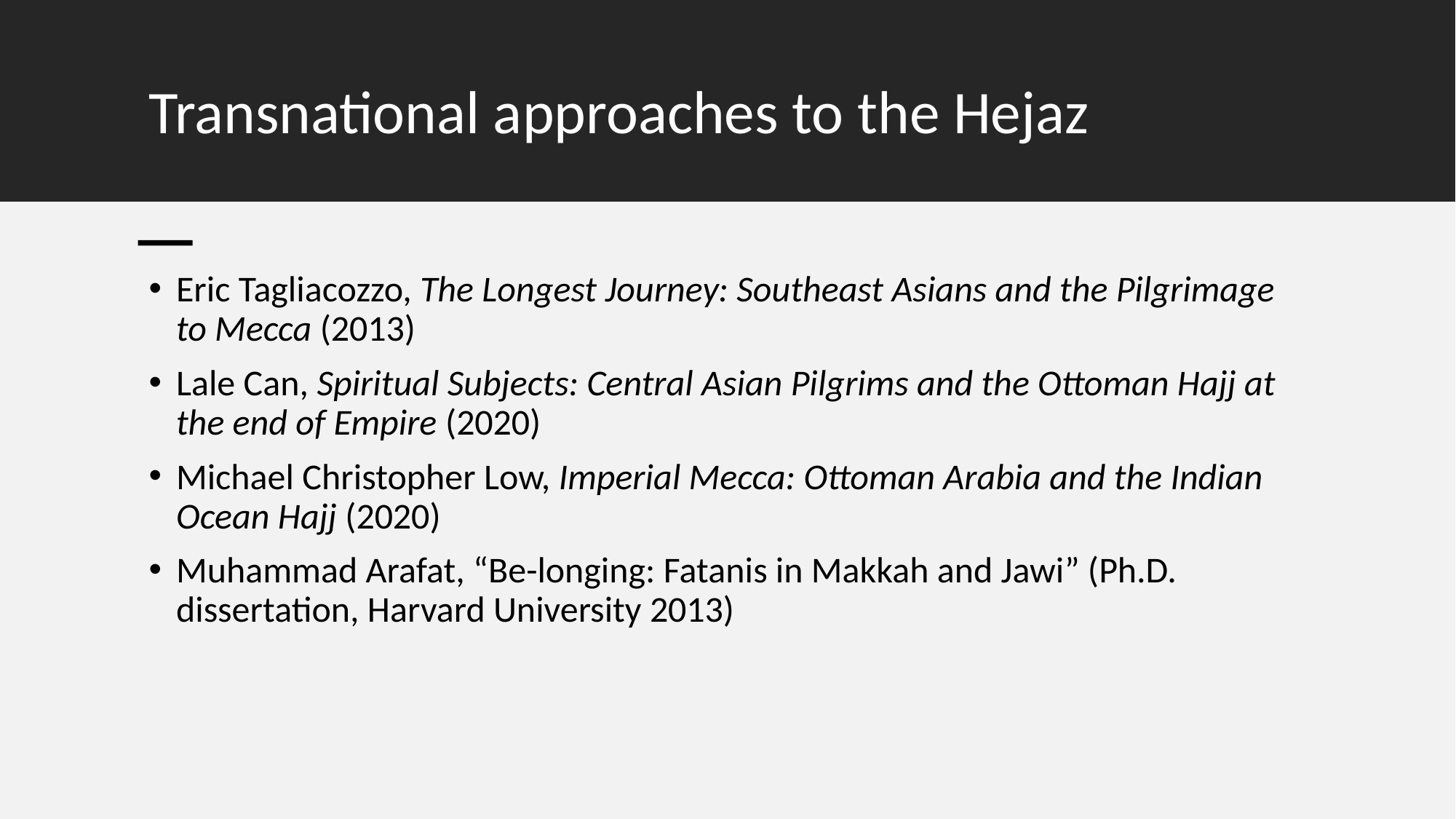

# Transnational approaches to the Hejaz

Eric Tagliacozzo, The Longest Journey: Southeast Asians and the Pilgrimage to Mecca (2013)
Lale Can, Spiritual Subjects: Central Asian Pilgrims and the Ottoman Hajj at the end of Empire (2020)
Michael Christopher Low, Imperial Mecca: Ottoman Arabia and the Indian Ocean Hajj (2020)
Muhammad Arafat, “Be-longing: Fatanis in Makkah and Jawi” (Ph.D. dissertation, Harvard University 2013)